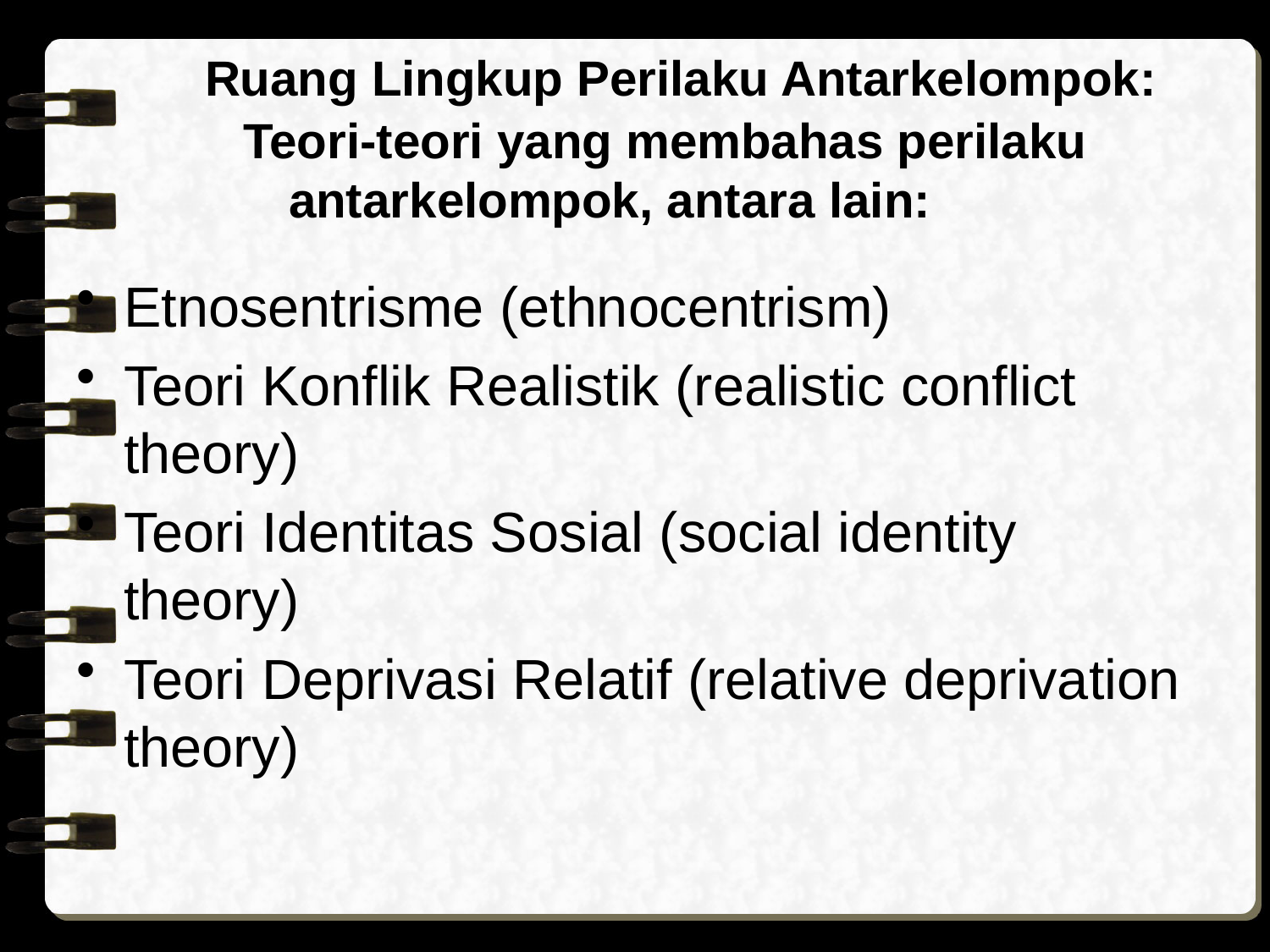

# Ruang Lingkup Perilaku Antarkelompok: 　　Teori-teori yang membahas perilaku antarkelompok, antara lain:
Etnosentrisme (ethnocentrism)
Teori Konflik Realistik (realistic conflict theory)
Teori Identitas Sosial (social identity theory)
Teori Deprivasi Relatif (relative deprivation theory)